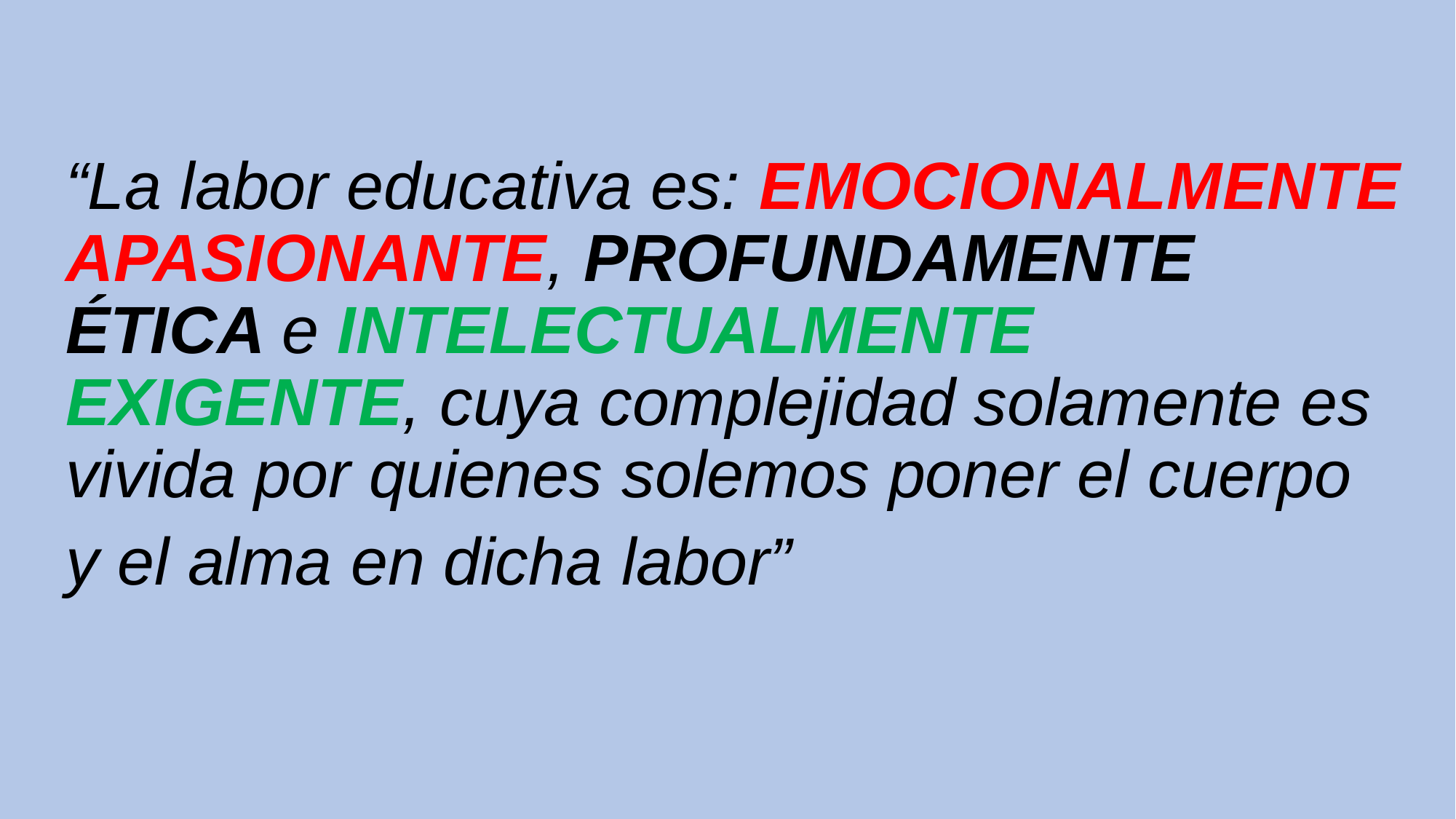

“La labor educativa es: EMOCIONALMENTE APASIONANTE, PROFUNDAMENTE ÉTICA e INTELECTUALMENTE EXIGENTE, cuya complejidad solamente es vivida por quienes solemos poner el cuerpo
y el alma en dicha labor”